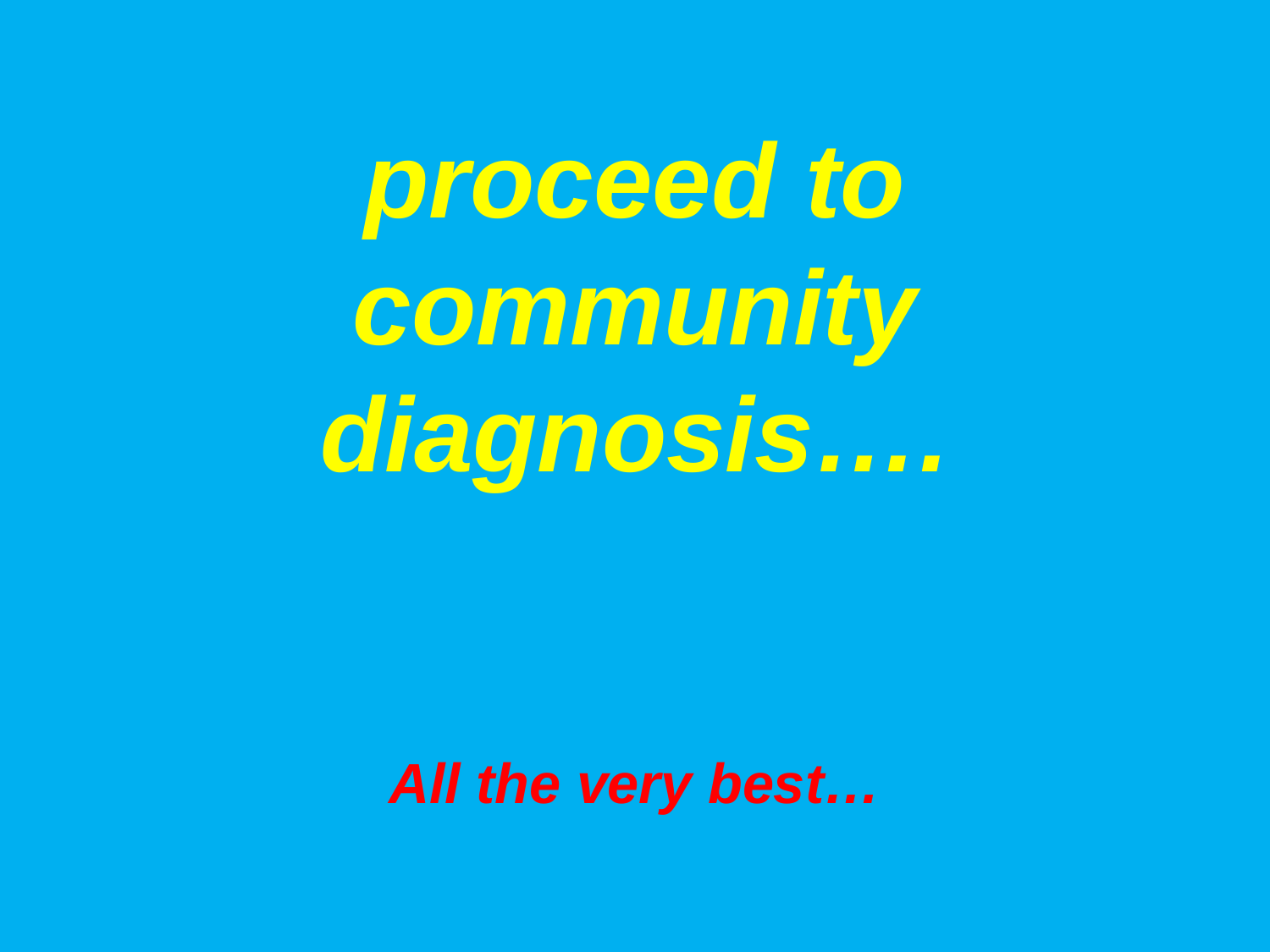

# proceed to community diagnosis…. All the very best…